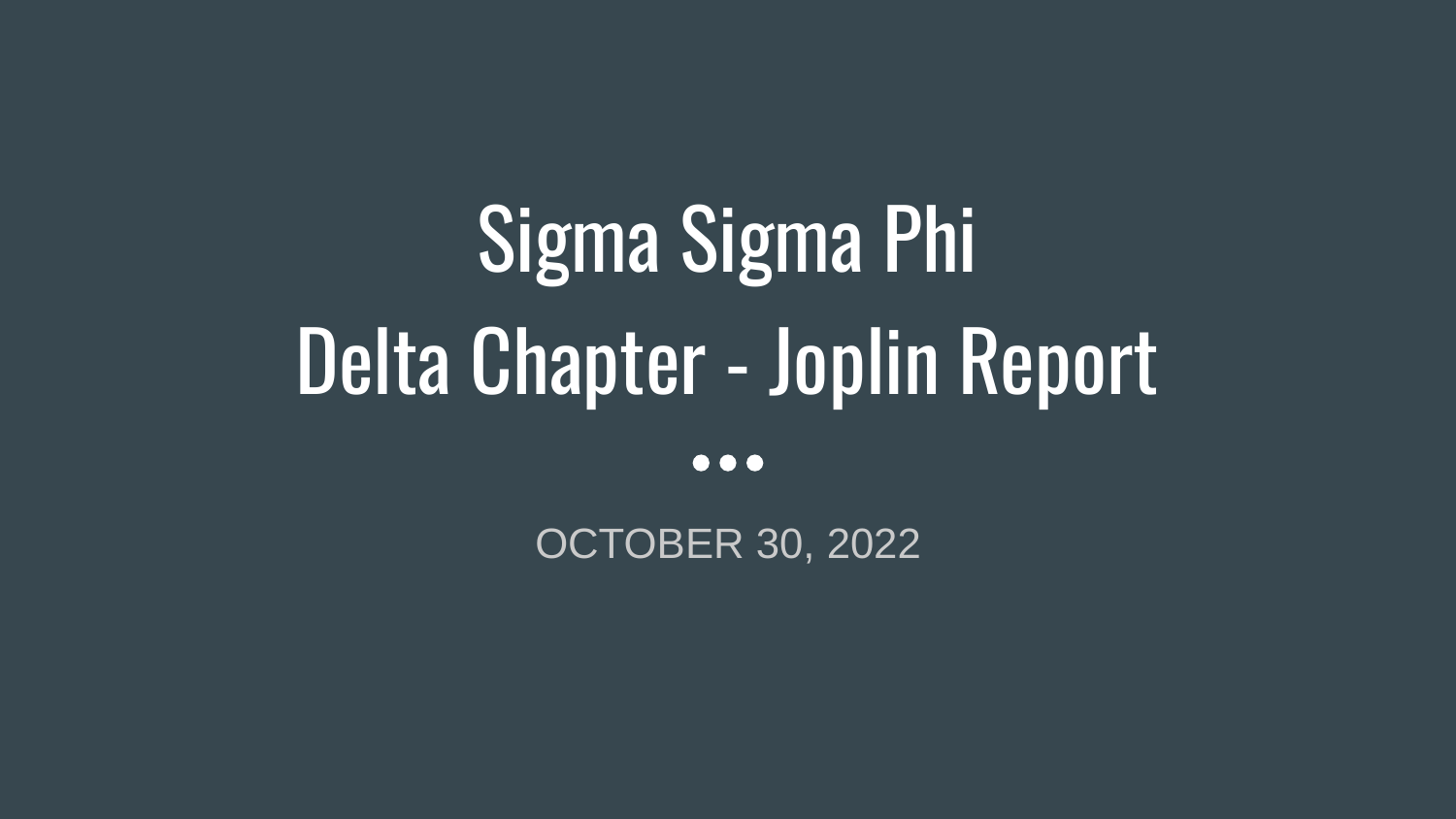

# Sigma Sigma Phi
Delta Chapter - Joplin Report
OCTOBER 30, 2022